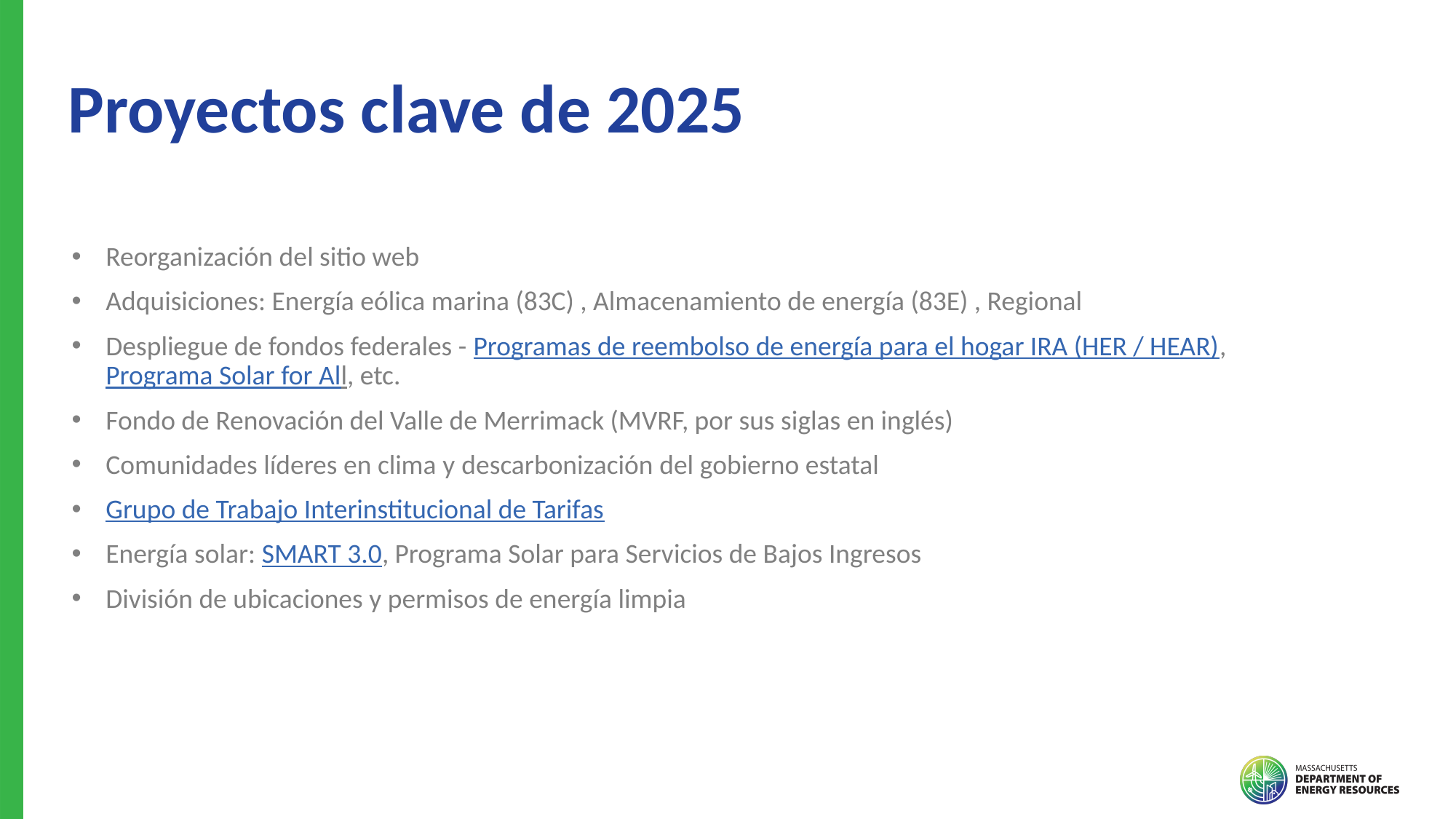

Proyectos clave de 2025
Reorganización del sitio web
Adquisiciones: Energía eólica marina (83C) , Almacenamiento de energía (83E) , Regional
Despliegue de fondos federales - Programas de reembolso de energía para el hogar IRA (HER / HEAR), Programa Solar for All, etc.
Fondo de Renovación del Valle de Merrimack (MVRF, por sus siglas en inglés)
Comunidades líderes en clima y descarbonización del gobierno estatal
Grupo de Trabajo Interinstitucional de Tarifas
Energía solar: SMART 3.0, Programa Solar para Servicios de Bajos Ingresos
División de ubicaciones y permisos de energía limpia